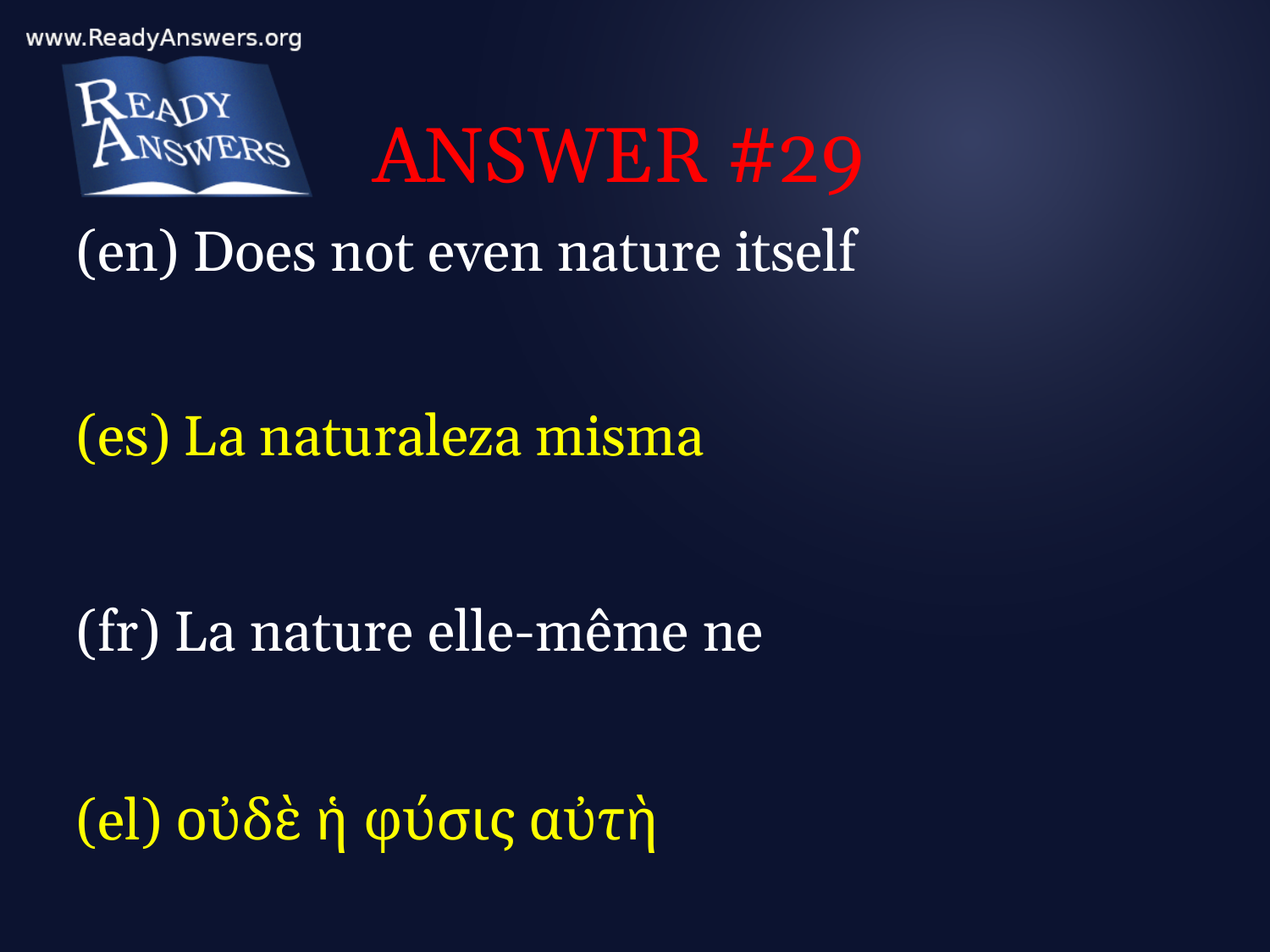

# ANSWER #29
(en) Does not even nature itself
(es) La naturaleza misma
(fr) La nature elle-même ne
(el) οὐδὲ ἡ φύσις αὐτὴ